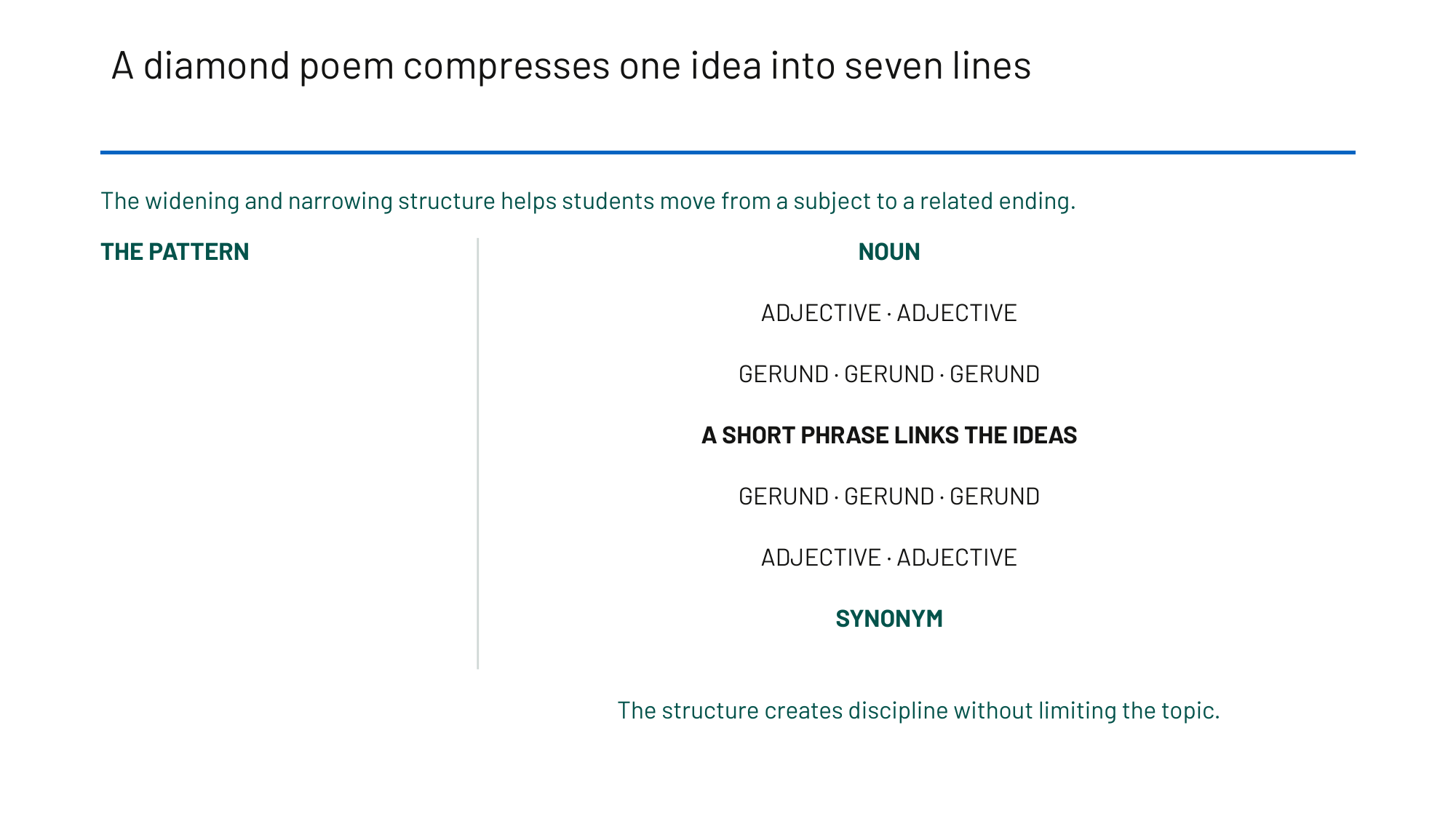

# A diamond poem compresses one idea into seven lines

The widening and narrowing structure helps students move from a subject to a related ending.
THE PATTERN
NOUN

ADJECTIVE · ADJECTIVE
GERUND · GERUND · GERUND
A SHORT PHRASE LINKS THE IDEAS
GERUND · GERUND · GERUND
ADJECTIVE · ADJECTIVE
SYNONYM
The structure creates discipline without limiting the topic.